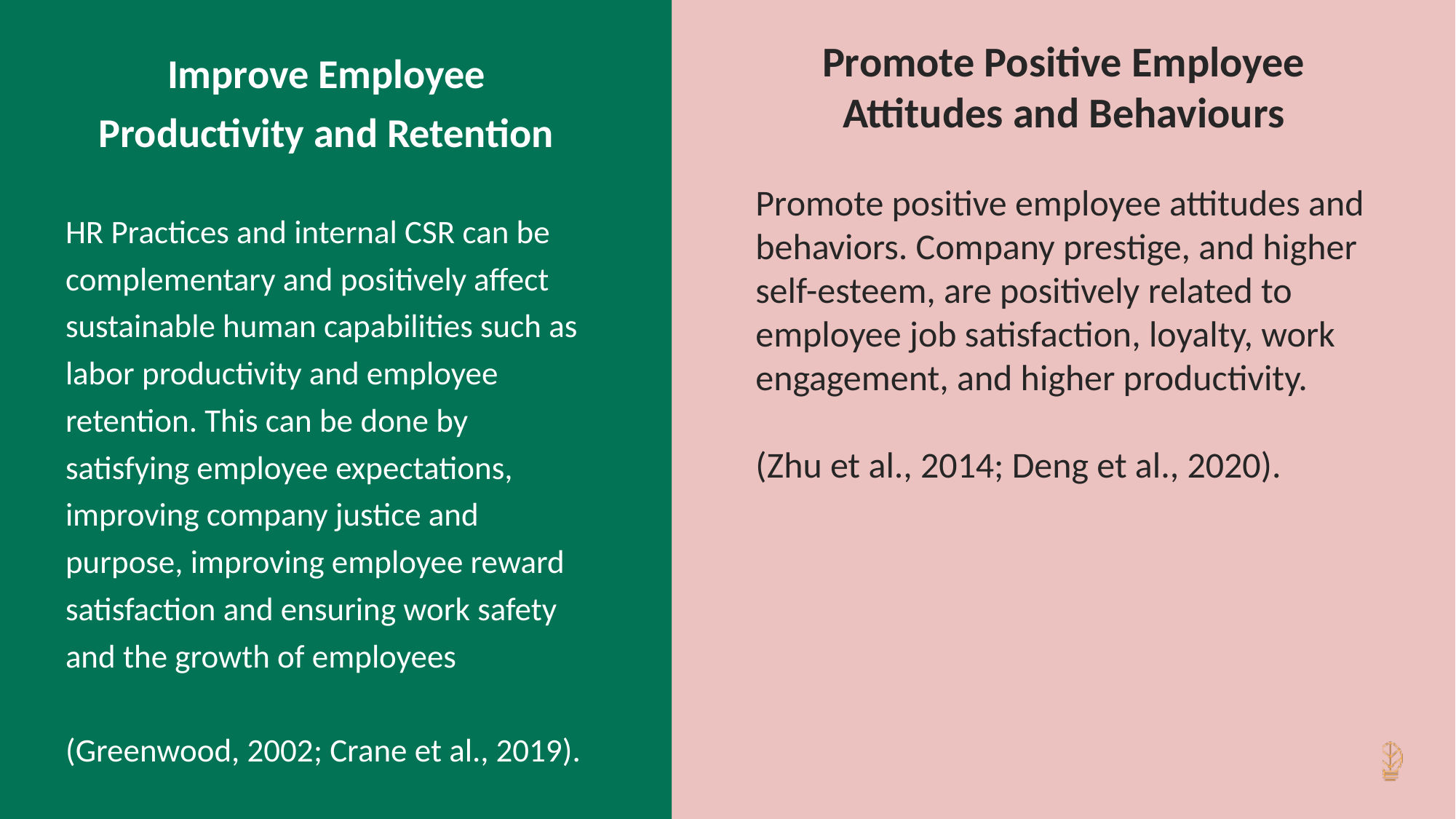

Promote Positive Employee Attitudes and Behaviours

Promote positive employee attitudes and behaviors. Company prestige, and higher self-esteem, are positively related to employee job satisfaction, loyalty, work engagement, and higher productivity.

(Zhu et al., 2014; Deng et al., 2020).

Improve Employee Productivity and Retention

HR Practices and internal CSR can be complementary and positively affect sustainable human capabilities such as labor productivity and employee retention. This can be done by satisfying employee expectations, improving company justice and purpose, improving employee reward satisfaction and ensuring work safety and the growth of employees

(Greenwood, 2002; Crane et al., 2019).